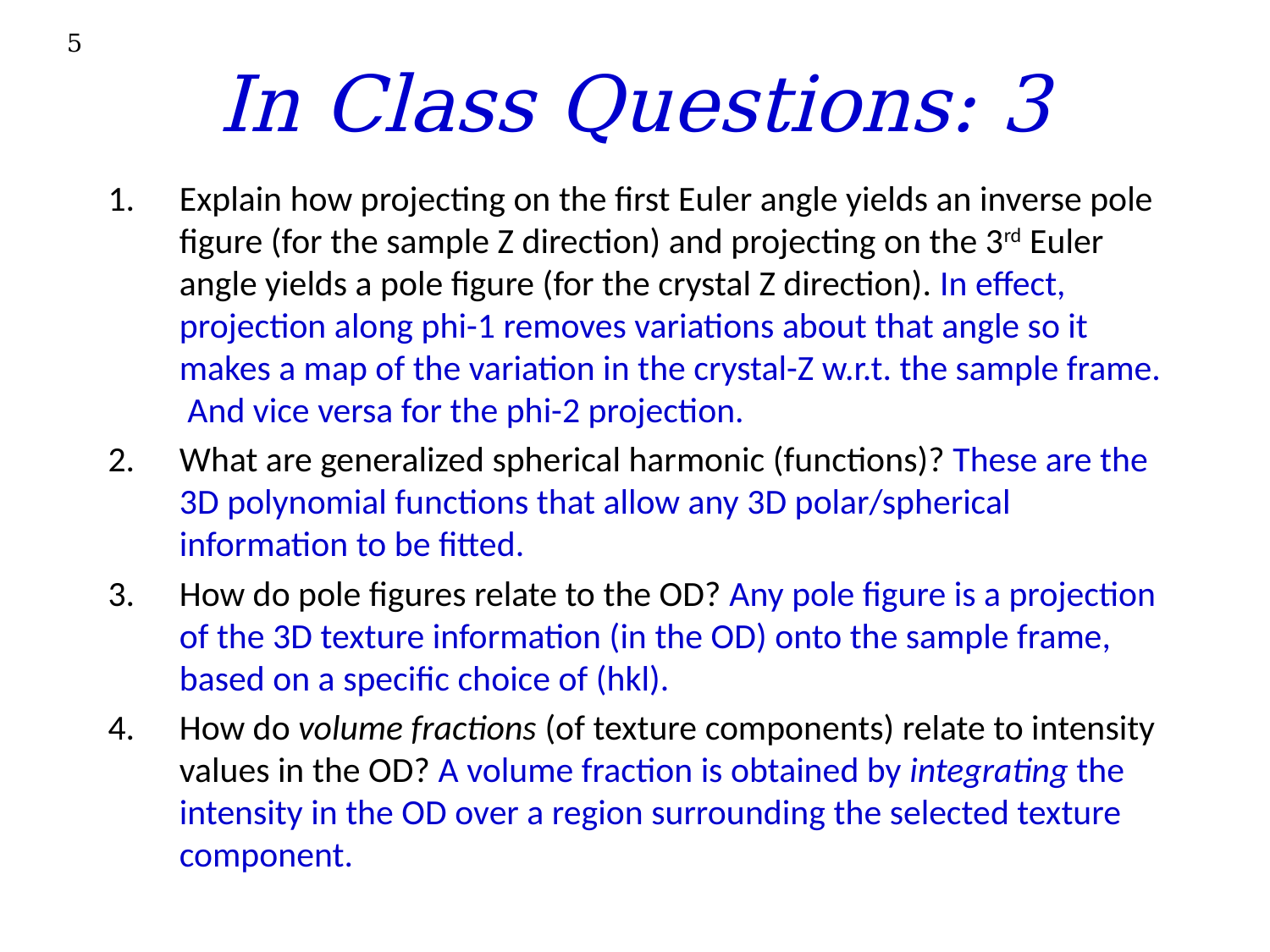

5
# In Class Questions: 3
Explain how projecting on the first Euler angle yields an inverse pole figure (for the sample Z direction) and projecting on the 3rd Euler angle yields a pole figure (for the crystal Z direction). In effect, projection along phi-1 removes variations about that angle so it makes a map of the variation in the crystal-Z w.r.t. the sample frame.  And vice versa for the phi-2 projection.
What are generalized spherical harmonic (functions)? These are the 3D polynomial functions that allow any 3D polar/spherical information to be fitted.
How do pole figures relate to the OD? Any pole figure is a projection of the 3D texture information (in the OD) onto the sample frame, based on a specific choice of (hkl).
How do volume fractions (of texture components) relate to intensity values in the OD? A volume fraction is obtained by integrating the intensity in the OD over a region surrounding the selected texture component.